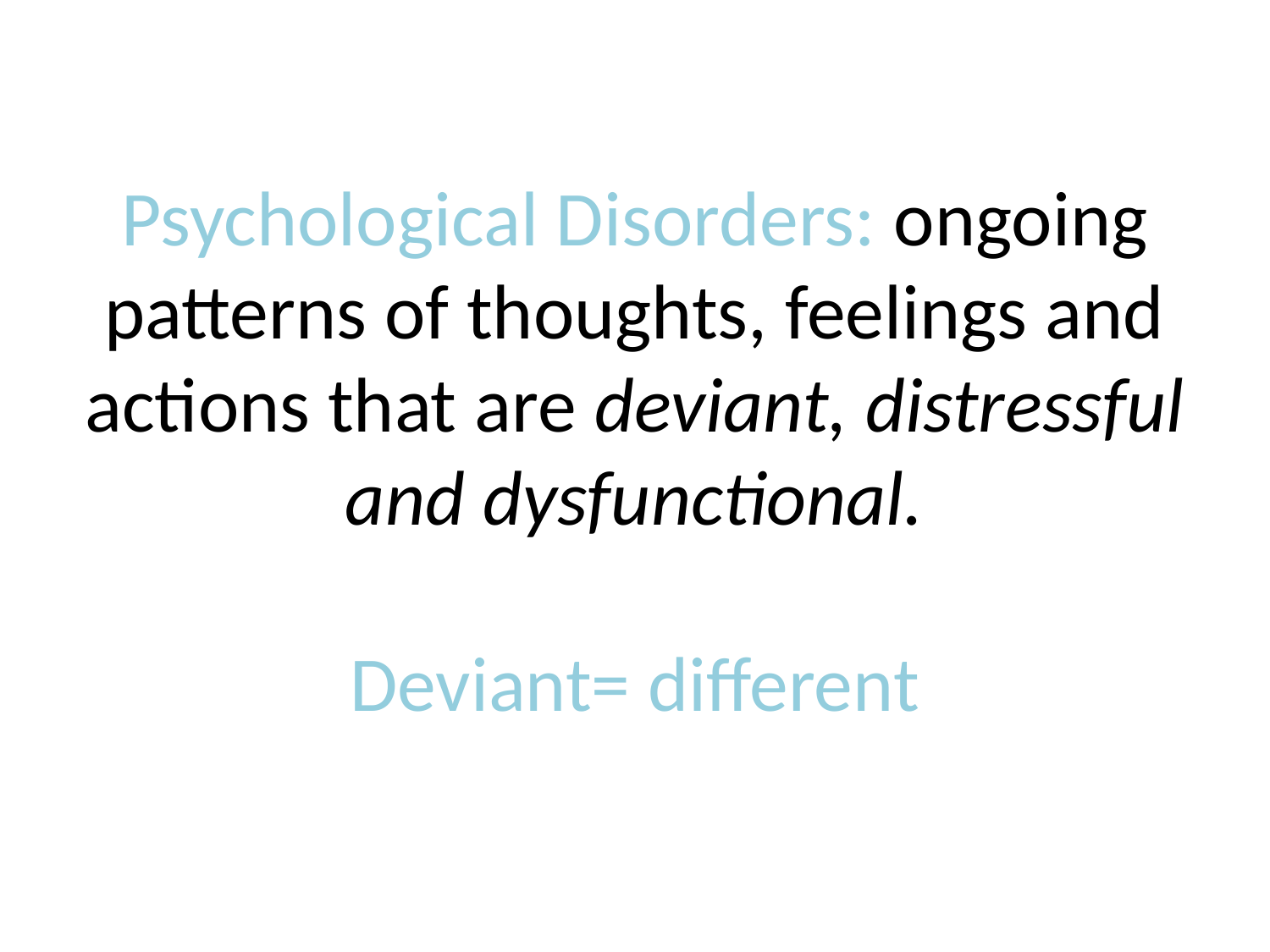

# Psychological Disorders: ongoing patterns of thoughts, feelings and actions that are deviant, distressful and dysfunctional. Deviant= different